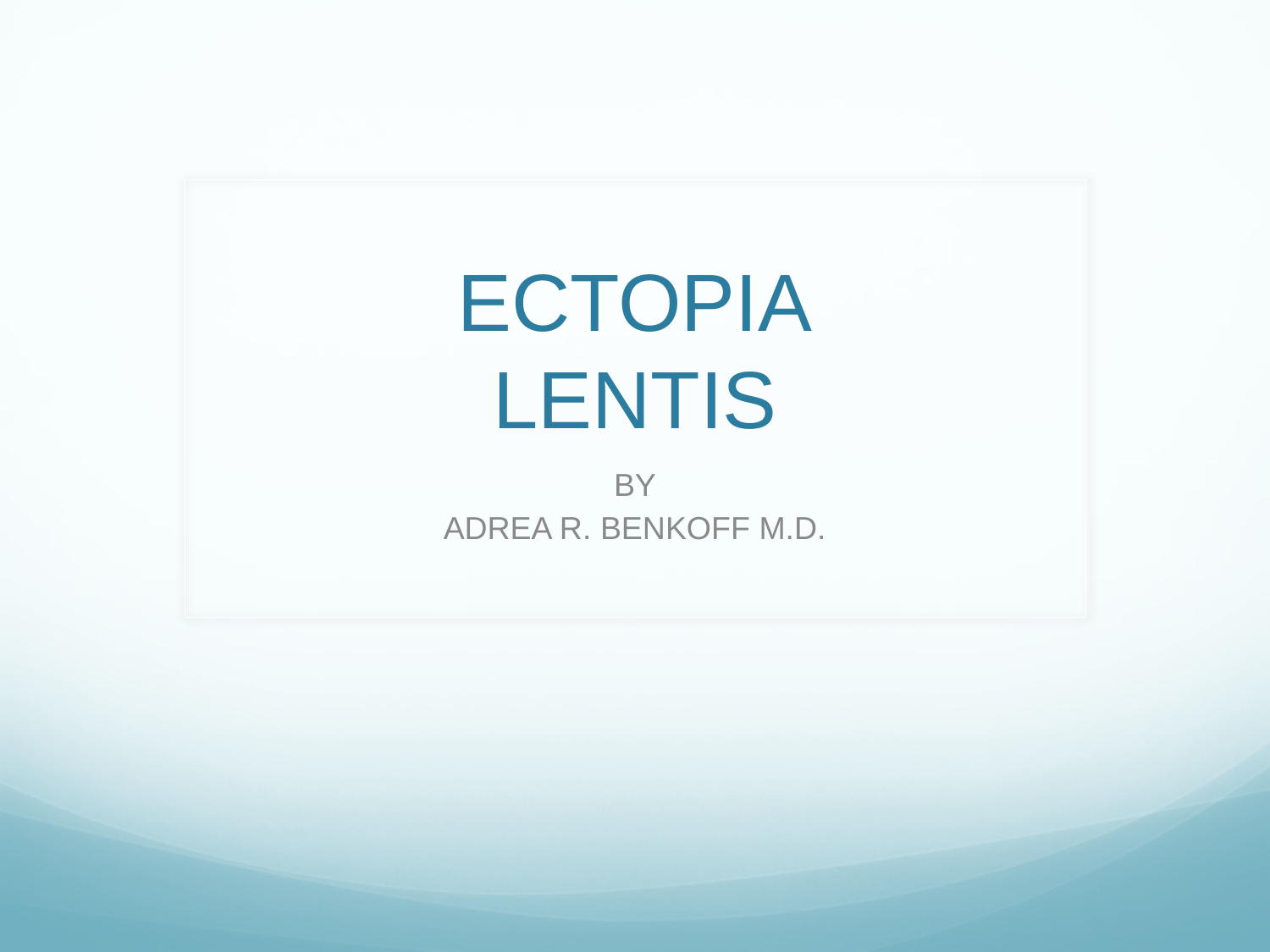

# ECTOPIA LENTIS
BY
ADREA R. BENKOFF M.D.